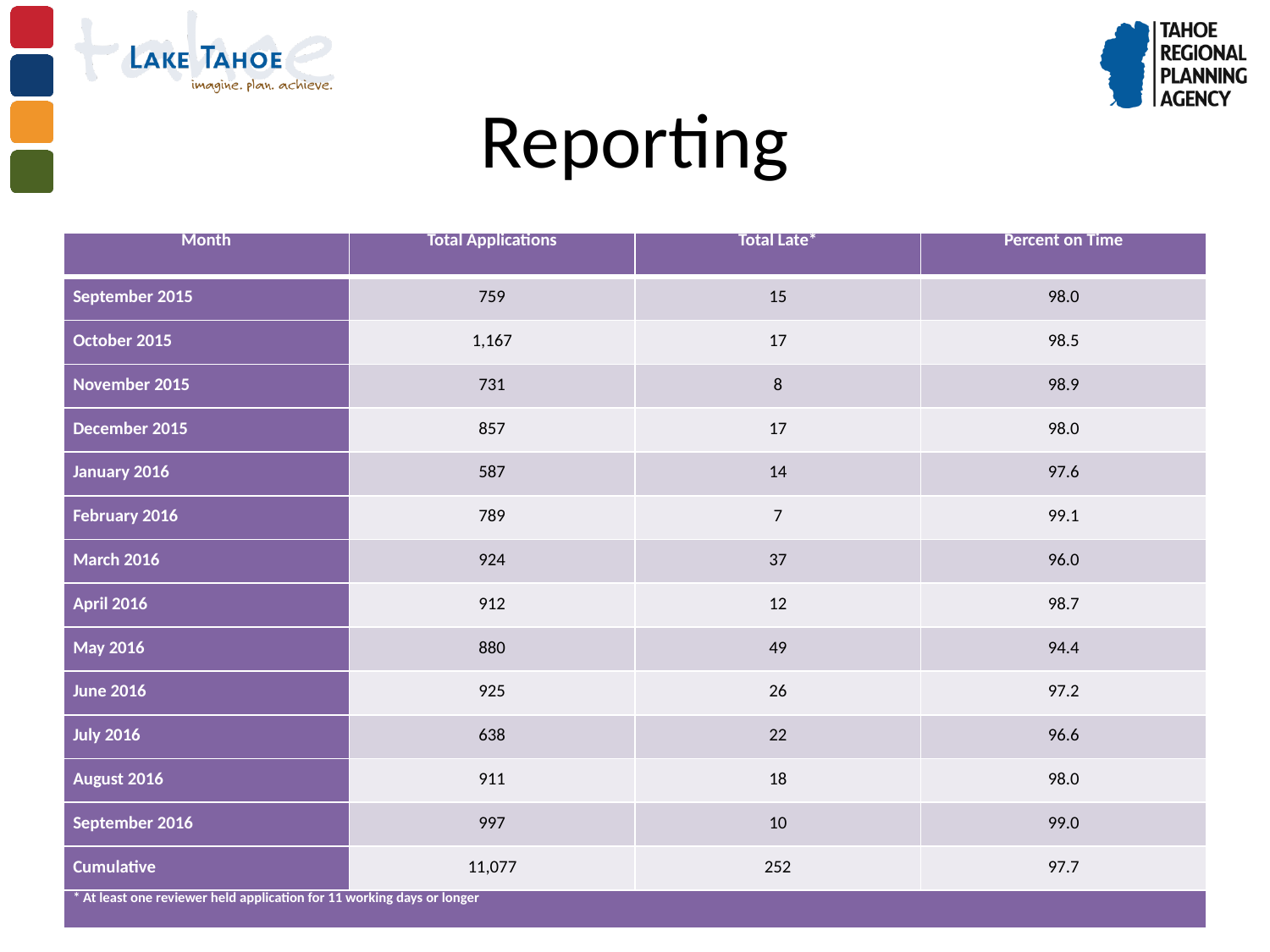

Reporting
| Month | Total Applications | Total Late\* | Percent on Time |
| --- | --- | --- | --- |
| September 2015 | 759 | 15 | 98.0 |
| October 2015 | 1,167 | 17 | 98.5 |
| November 2015 | 731 | 8 | 98.9 |
| December 2015 | 857 | 17 | 98.0 |
| January 2016 | 587 | 14 | 97.6 |
| February 2016 | 789 | 7 | 99.1 |
| March 2016 | 924 | 37 | 96.0 |
| April 2016 | 912 | 12 | 98.7 |
| May 2016 | 880 | 49 | 94.4 |
| June 2016 | 925 | 26 | 97.2 |
| July 2016 | 638 | 22 | 96.6 |
| August 2016 | 911 | 18 | 98.0 |
| September 2016 | 997 | 10 | 99.0 |
| Cumulative | 11,077 | 252 | 97.7 |
| \* At least one reviewer held application for 11 working days or longer |  |  |  |